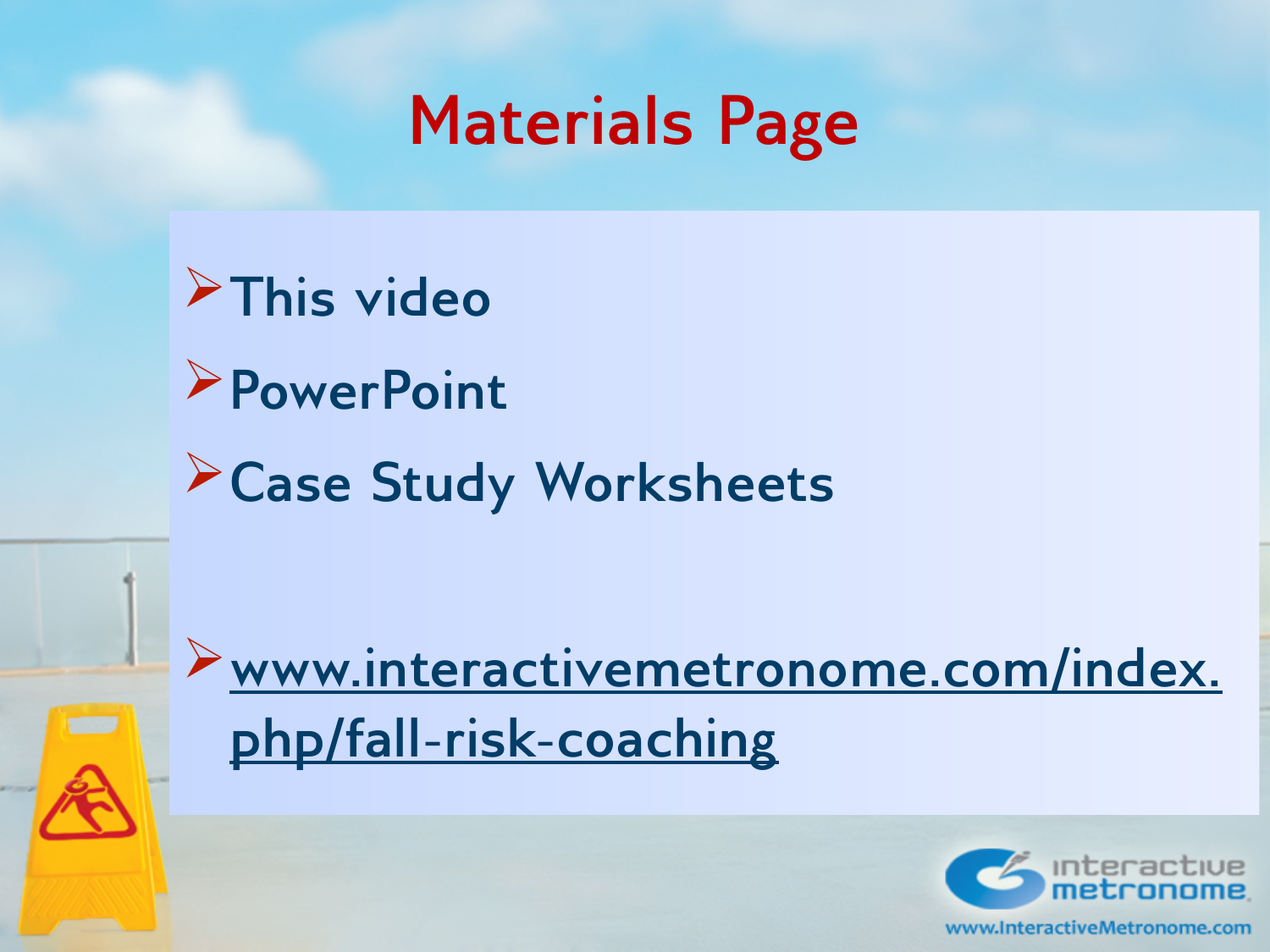

# Materials Page
This video
PowerPoint
Case Study Worksheets

www.interactivemetronome.com/index.php/fall-risk-coaching